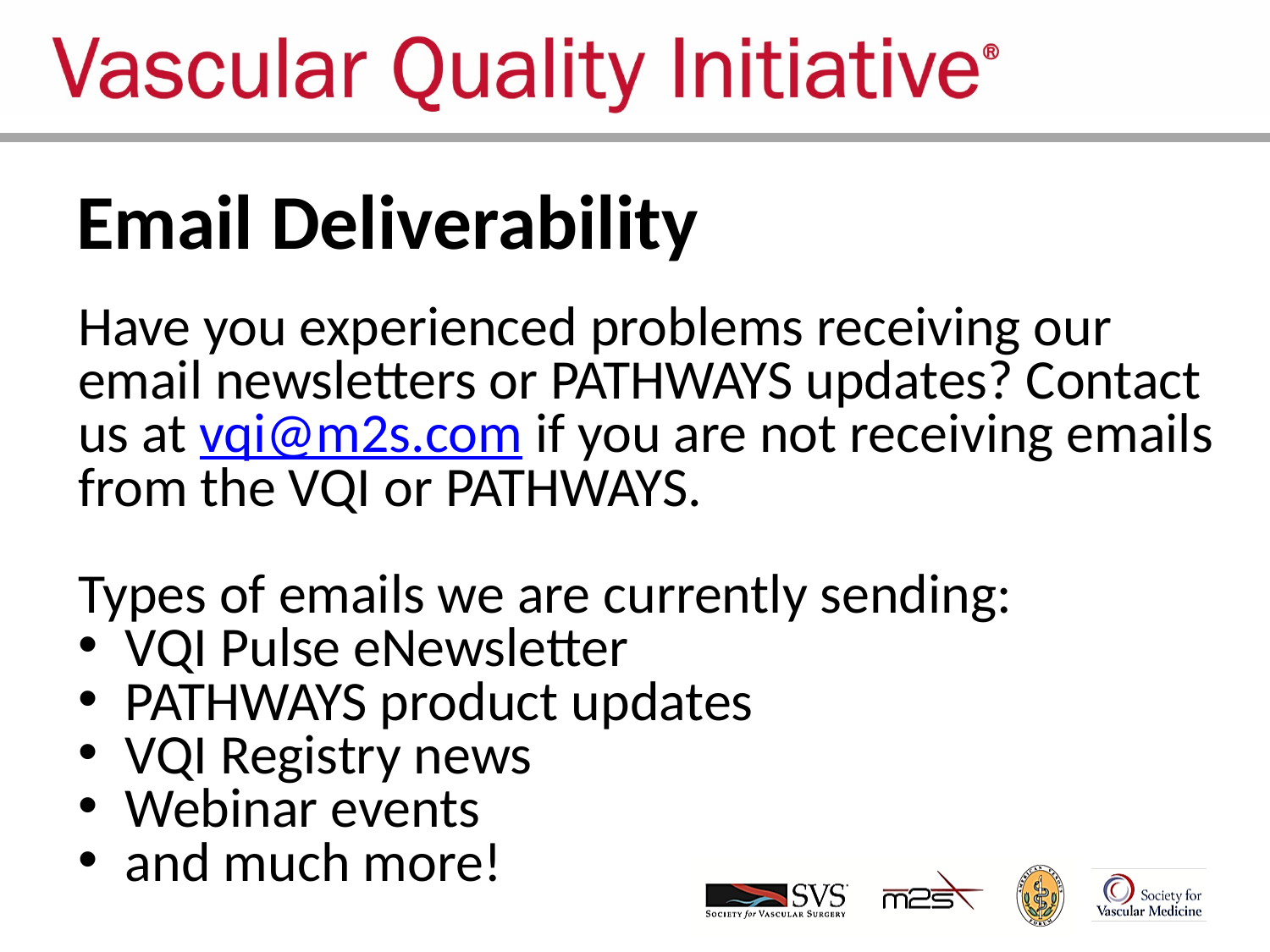

# Email Deliverability
Have you experienced problems receiving our email newsletters or PATHWAYS updates? Contact us at vqi@m2s.com if you are not receiving emails from the VQI or PATHWAYS.

Types of emails we are currently sending:
VQI Pulse eNewsletter
PATHWAYS product updates
VQI Registry news
Webinar events
and much more!